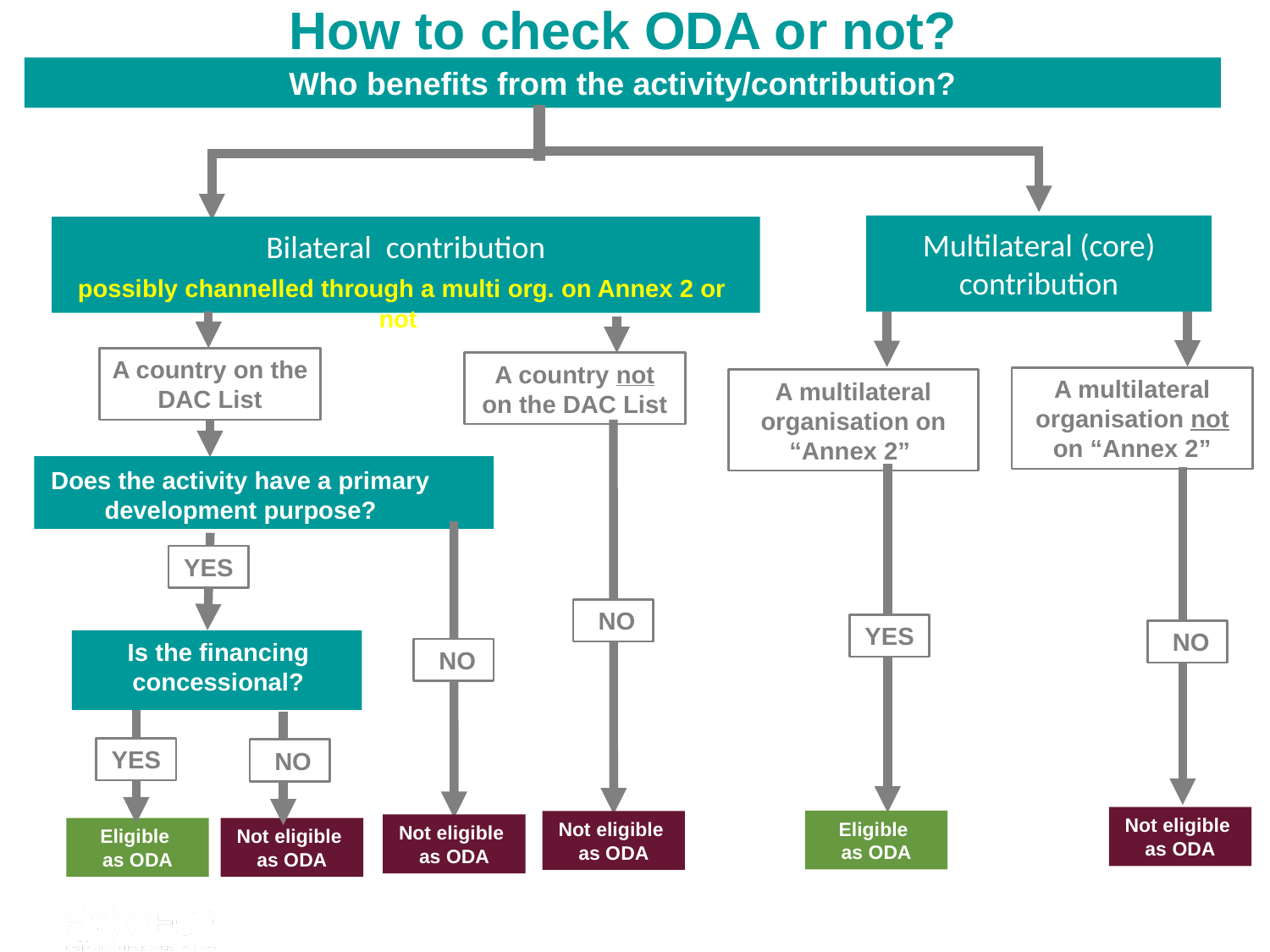

# How to check ODA or not?
Who benefits from the activity/contribution?
Multilateral (core) contribution
Bilateral  contribution

 possibly channelled through a multi org. on Annex 2 or not
A country on the DAC List
A country not on the DAC List
A multilateral organisation not on “Annex 2”
A multilateral organisation on “Annex 2”

Does the activity have a primary development purpose?
YES
 NO
YES
 NO

Is the financing concessional?
 NO
YES
 NO
Not eligible
as ODA
Eligible
as ODA
Not eligible
as ODA
Not eligible
as ODA
Eligible
as ODA
Not eligible
as ODA